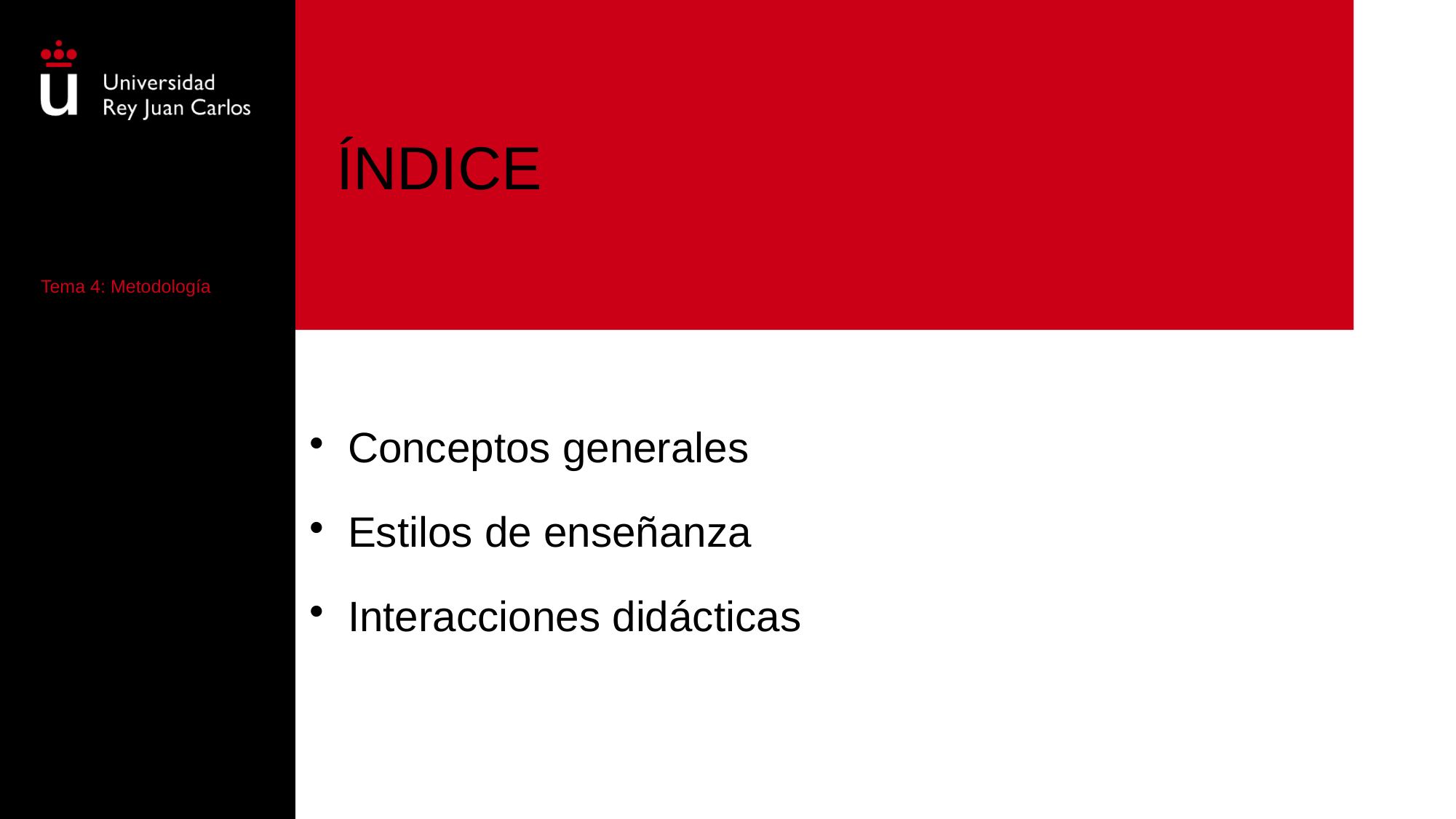

# ÍNDICE
Tema 4: Metodología
Conceptos generales
Estilos de enseñanza
Interacciones didácticas